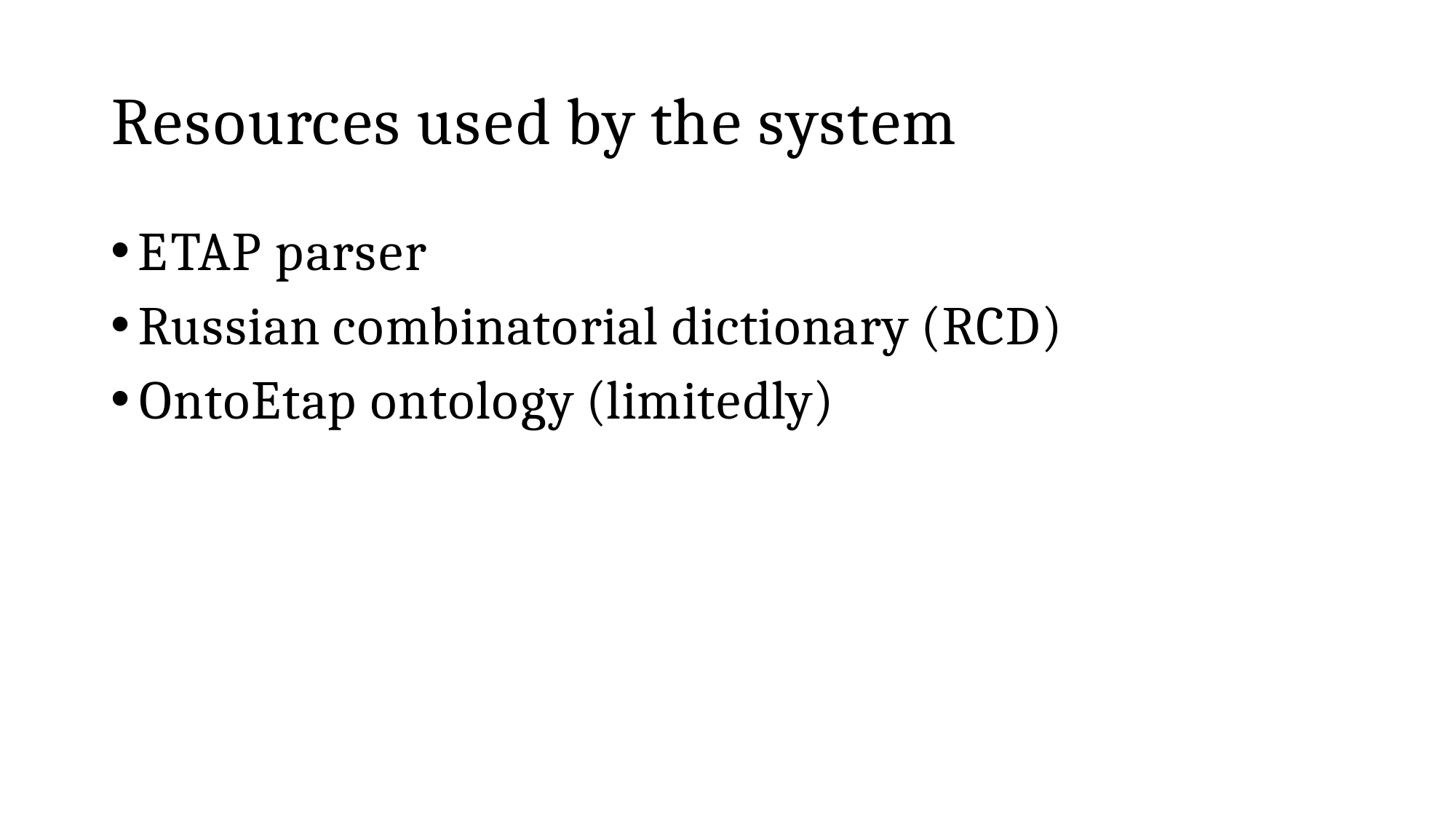

# Resources used by the system
ETAP parser
Russian combinatorial dictionary (RCD)
OntoEtap ontology (limitedly)